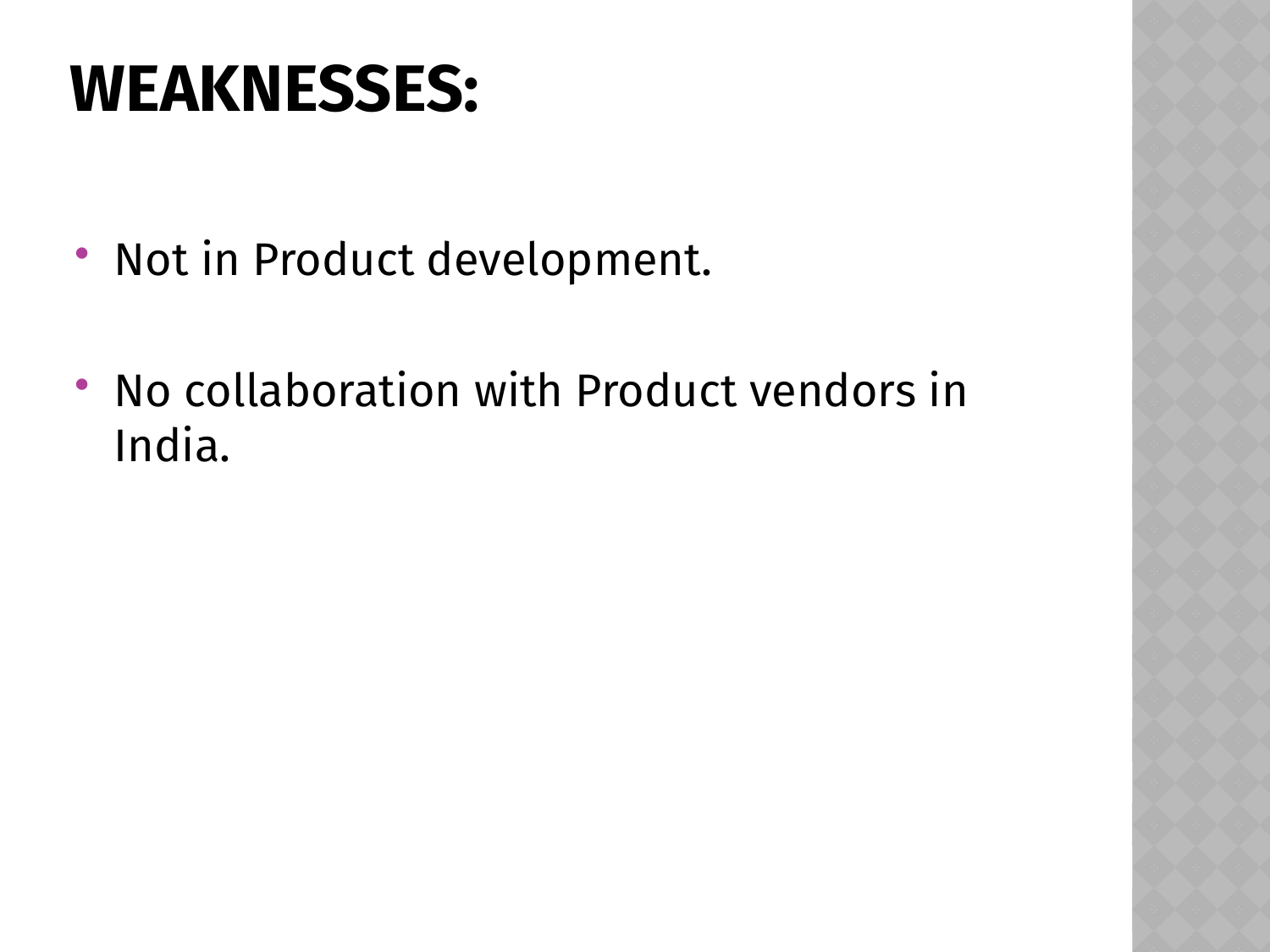

# Weaknesses:
Not in Product development.

No collaboration with Product vendors in India.